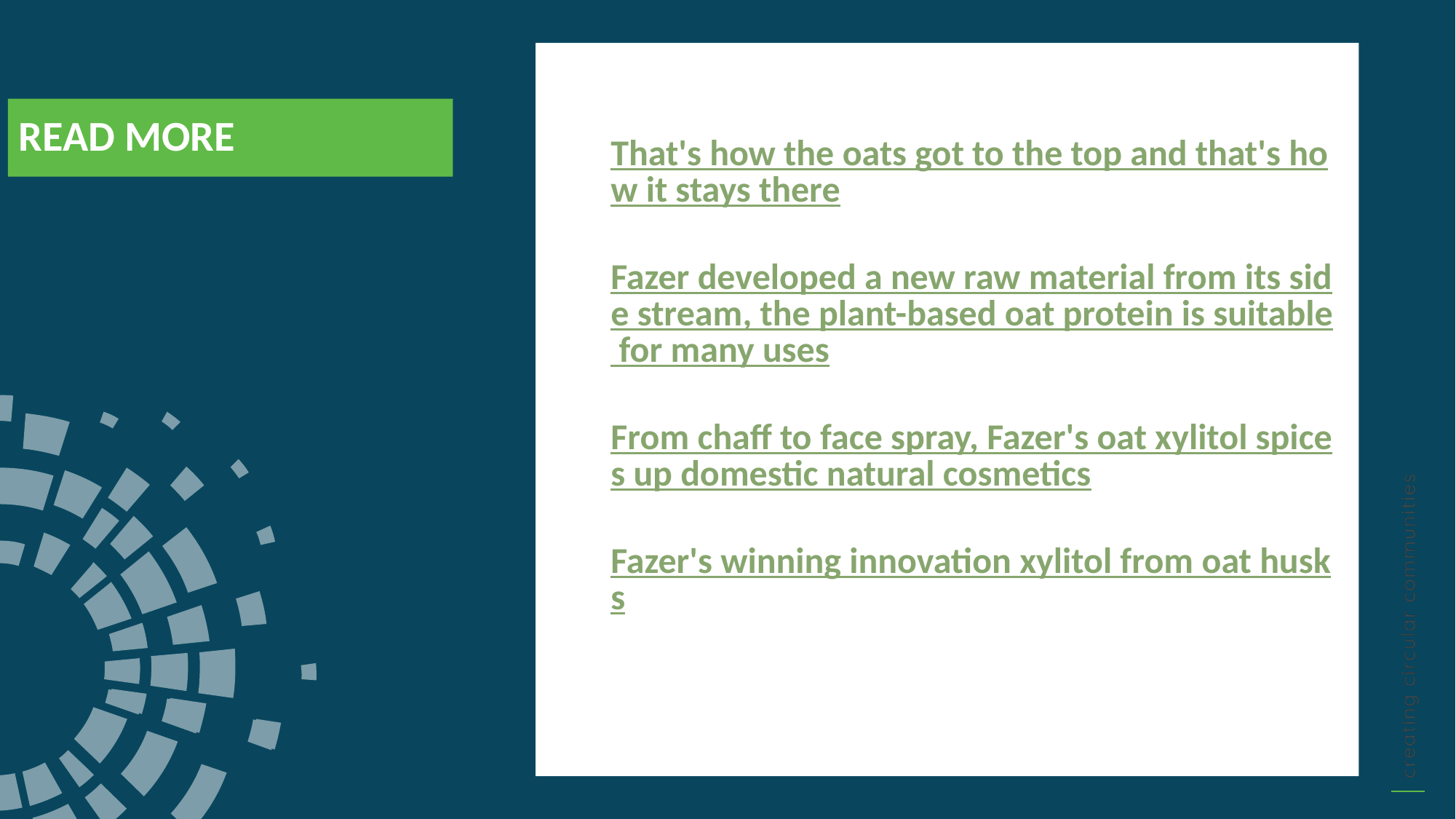

READ MORE
That's how the oats got to the top and that's how it stays there

Fazer developed a new raw material from its side stream, the plant-based oat protein is suitable for many uses

From chaff to face spray, Fazer's oat xylitol spices up domestic natural cosmetics

Fazer's winning innovation xylitol from oat husks